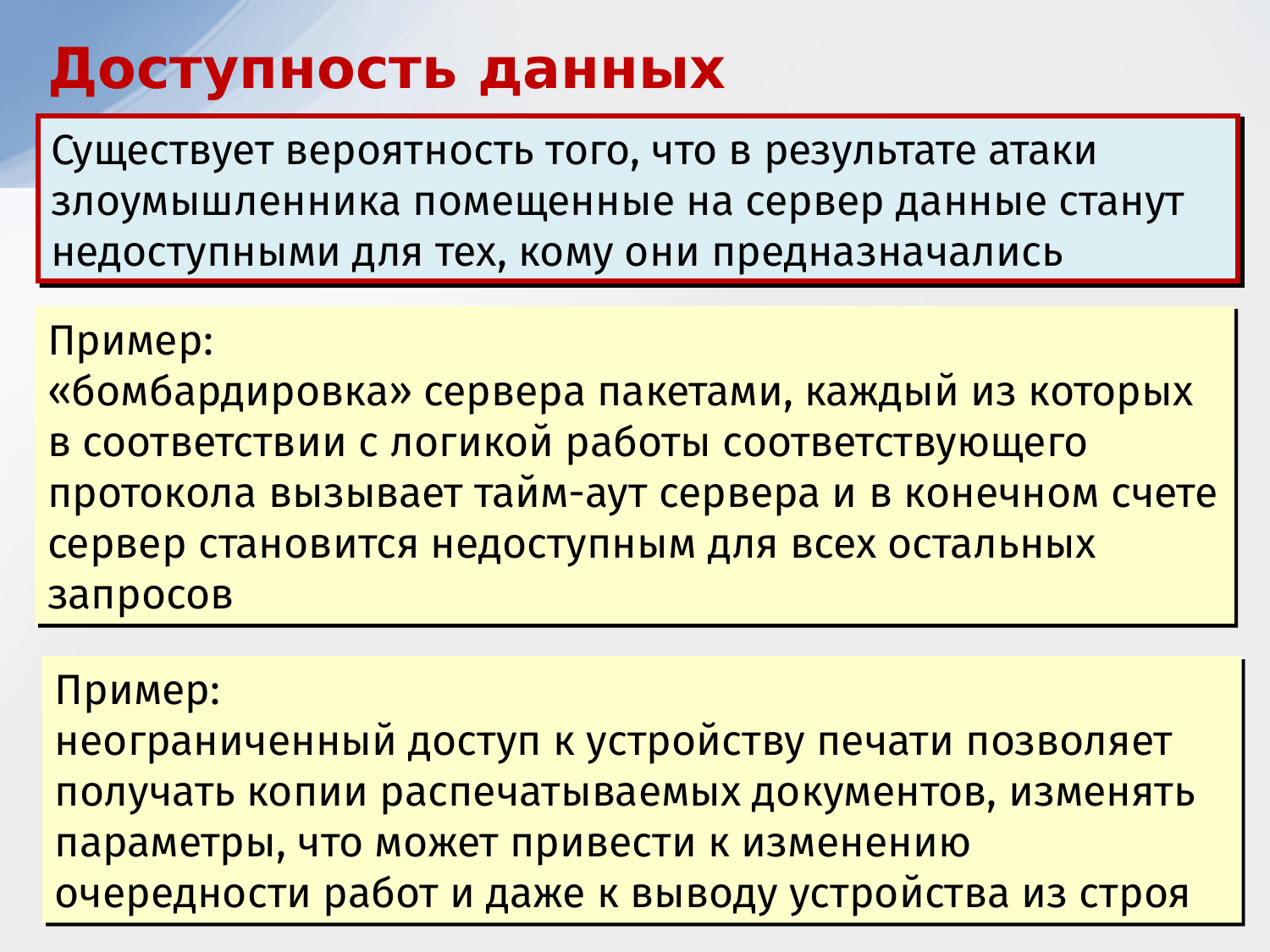

Доступность данных
Существует вероятность того, что в результате атаки злоумышленника помещенные на сервер данные станут недоступными для тех, кому они предназначались
Пример:
«бомбардировка» сервера пакетами, каждый из которых в соответствии с логикой работы соответствующего протокола вызывает тайм-аут сервера и в конечном счете сервер становится недоступным для всех остальных запросов
Пример:
неог­раниченный доступ к устройству печати позволяет получать копии распечатываемых документов, изменять параметры, что может привести к изменению очередности работ и даже к выводу устройства из строя